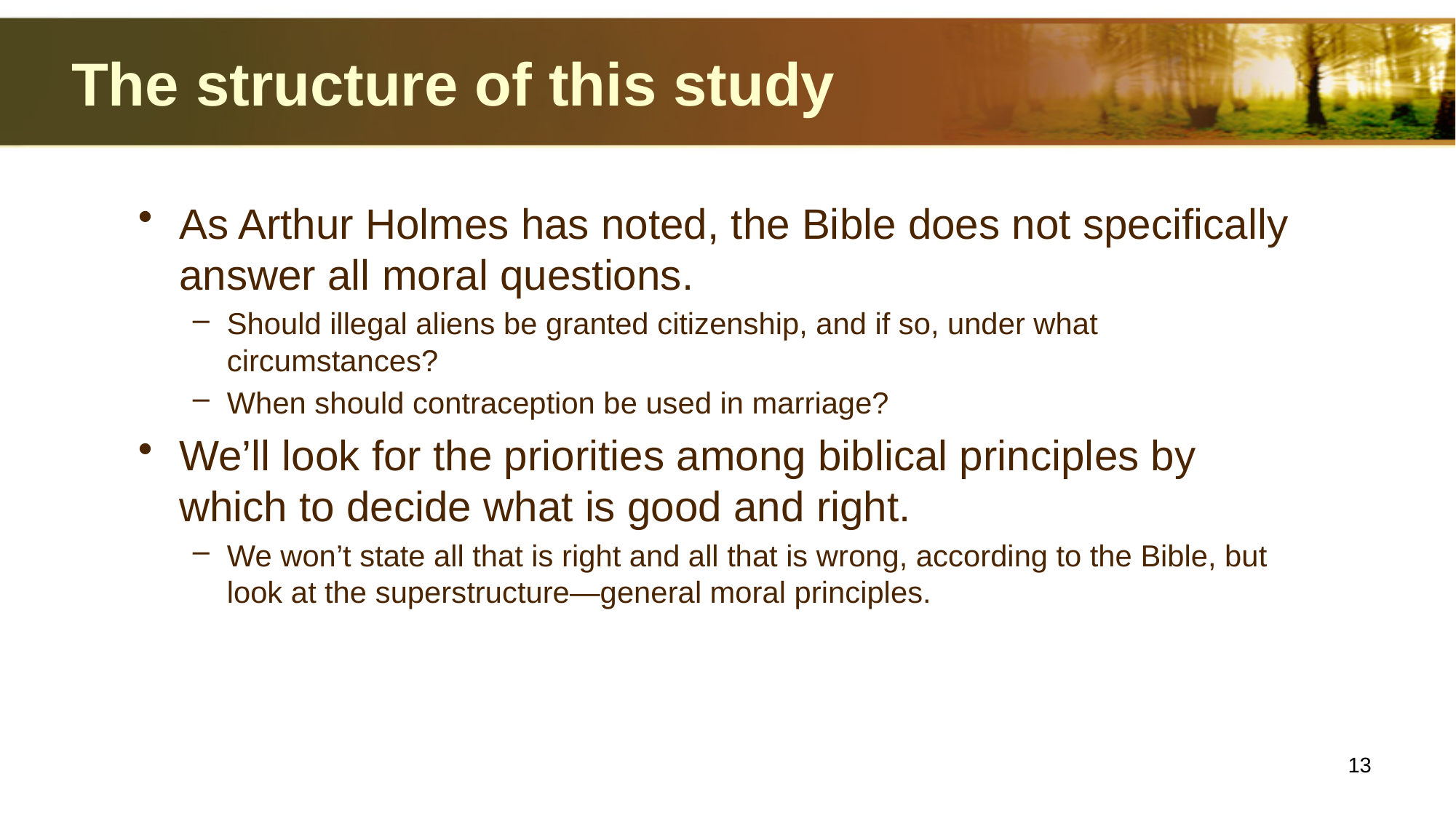

# The structure of this study
As Arthur Holmes has noted, the Bible does not specifically answer all moral questions.
Should illegal aliens be granted citizenship, and if so, under what circumstances?
When should contraception be used in marriage?
We’ll look for the priorities among biblical principles by which to decide what is good and right.
We won’t state all that is right and all that is wrong, according to the Bible, but look at the superstructure—general moral principles.
13